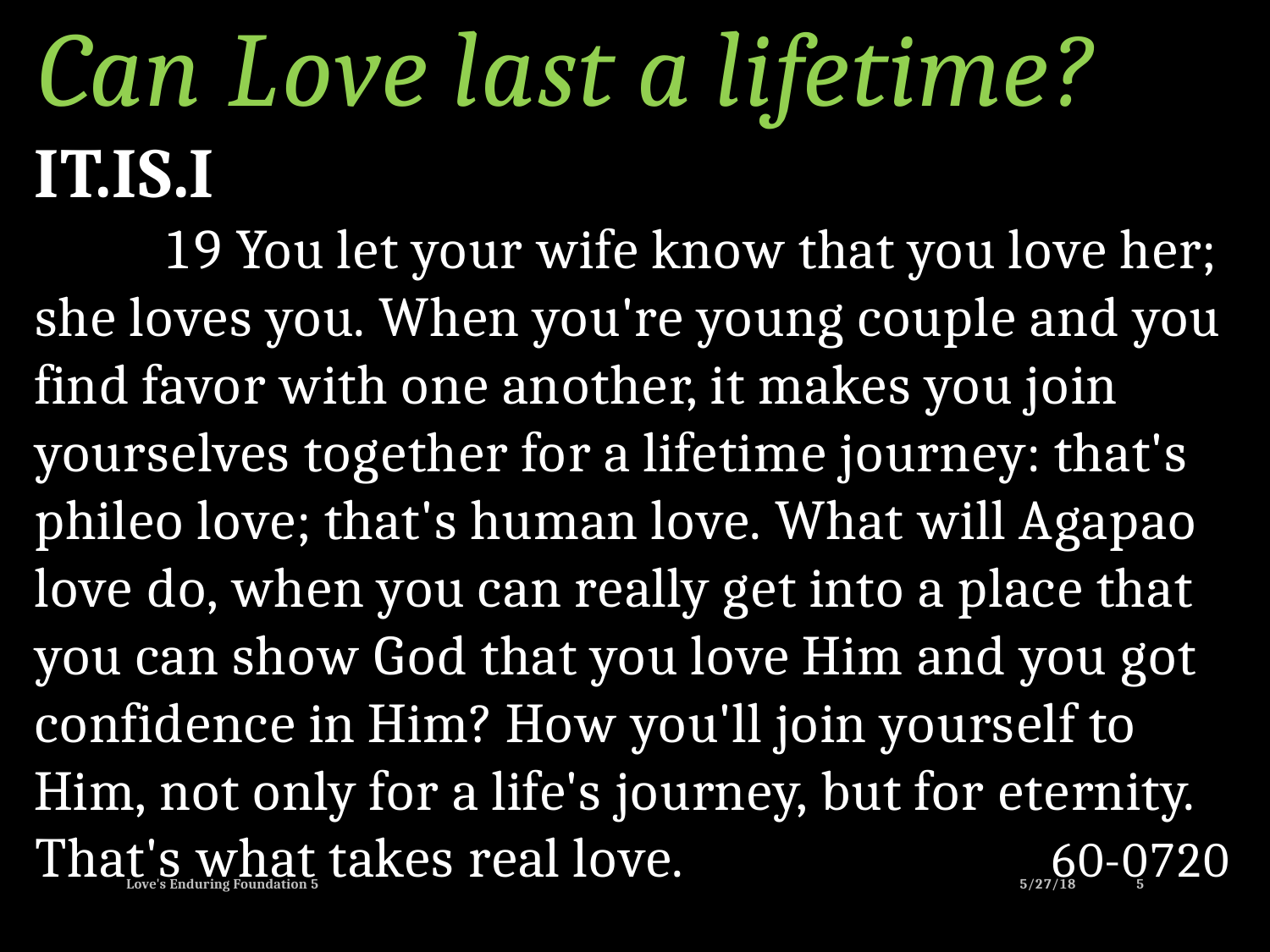

Can Love last a lifetime?
IT.IS.I
	19 You let your wife know that you love her; she loves you. When you're young couple and you find favor with one another, it makes you join yourselves together for a lifetime journey: that's phileo love; that's human love. What will Agapao love do, when you can really get into a place that you can show God that you love Him and you got confidence in Him? How you'll join yourself to Him, not only for a life's journey, but for eternity. That's what takes real love. 			60-0720
Love's Enduring Foundation 5
5/27/18
5